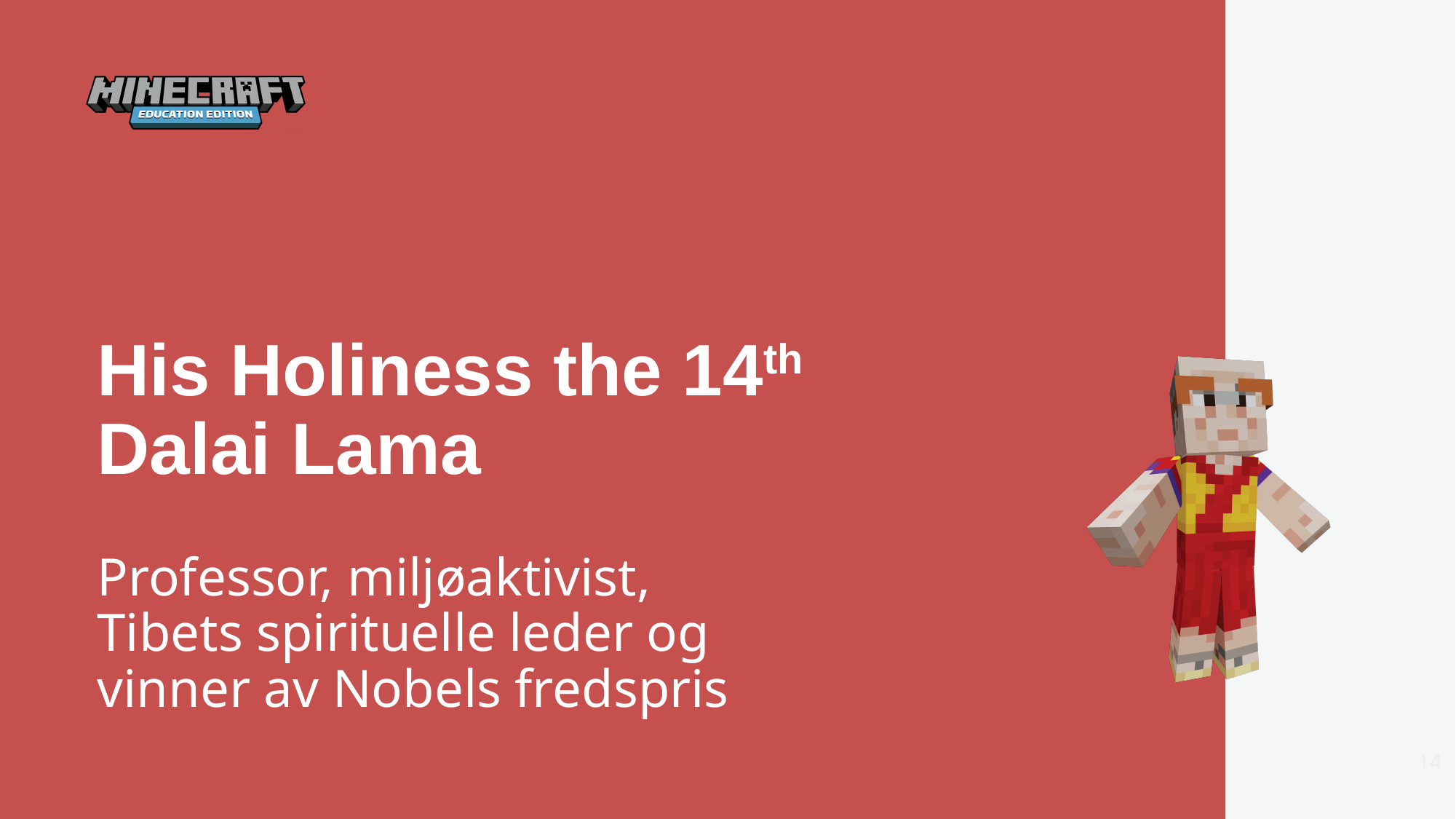

His Holiness the 14th Dalai Lama
Professor, miljøaktivist, Tibets spirituelle leder og vinner av Nobels fredspris
14